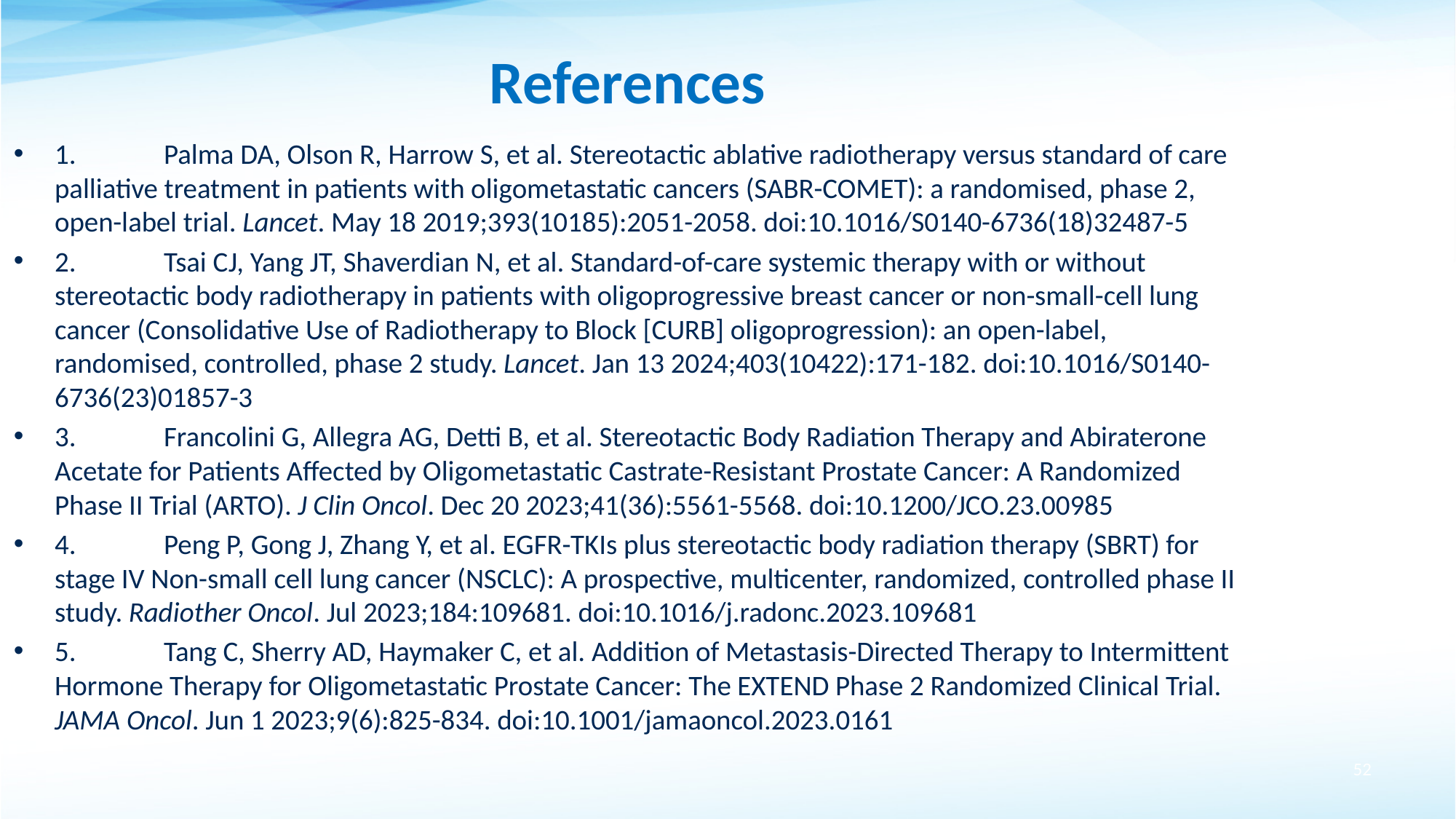

# References
1.	Palma DA, Olson R, Harrow S, et al. Stereotactic ablative radiotherapy versus standard of care palliative treatment in patients with oligometastatic cancers (SABR-COMET): a randomised, phase 2, open-label trial. Lancet. May 18 2019;393(10185):2051-2058. doi:10.1016/S0140-6736(18)32487-5
2.	Tsai CJ, Yang JT, Shaverdian N, et al. Standard-of-care systemic therapy with or without stereotactic body radiotherapy in patients with oligoprogressive breast cancer or non-small-cell lung cancer (Consolidative Use of Radiotherapy to Block [CURB] oligoprogression): an open-label, randomised, controlled, phase 2 study. Lancet. Jan 13 2024;403(10422):171-182. doi:10.1016/S0140-6736(23)01857-3
3.	Francolini G, Allegra AG, Detti B, et al. Stereotactic Body Radiation Therapy and Abiraterone Acetate for Patients Affected by Oligometastatic Castrate-Resistant Prostate Cancer: A Randomized Phase II Trial (ARTO). J Clin Oncol. Dec 20 2023;41(36):5561-5568. doi:10.1200/JCO.23.00985
4.	Peng P, Gong J, Zhang Y, et al. EGFR-TKIs plus stereotactic body radiation therapy (SBRT) for stage IV Non-small cell lung cancer (NSCLC): A prospective, multicenter, randomized, controlled phase II study. Radiother Oncol. Jul 2023;184:109681. doi:10.1016/j.radonc.2023.109681
5.	Tang C, Sherry AD, Haymaker C, et al. Addition of Metastasis-Directed Therapy to Intermittent Hormone Therapy for Oligometastatic Prostate Cancer: The EXTEND Phase 2 Randomized Clinical Trial. JAMA Oncol. Jun 1 2023;9(6):825-834. doi:10.1001/jamaoncol.2023.0161

52